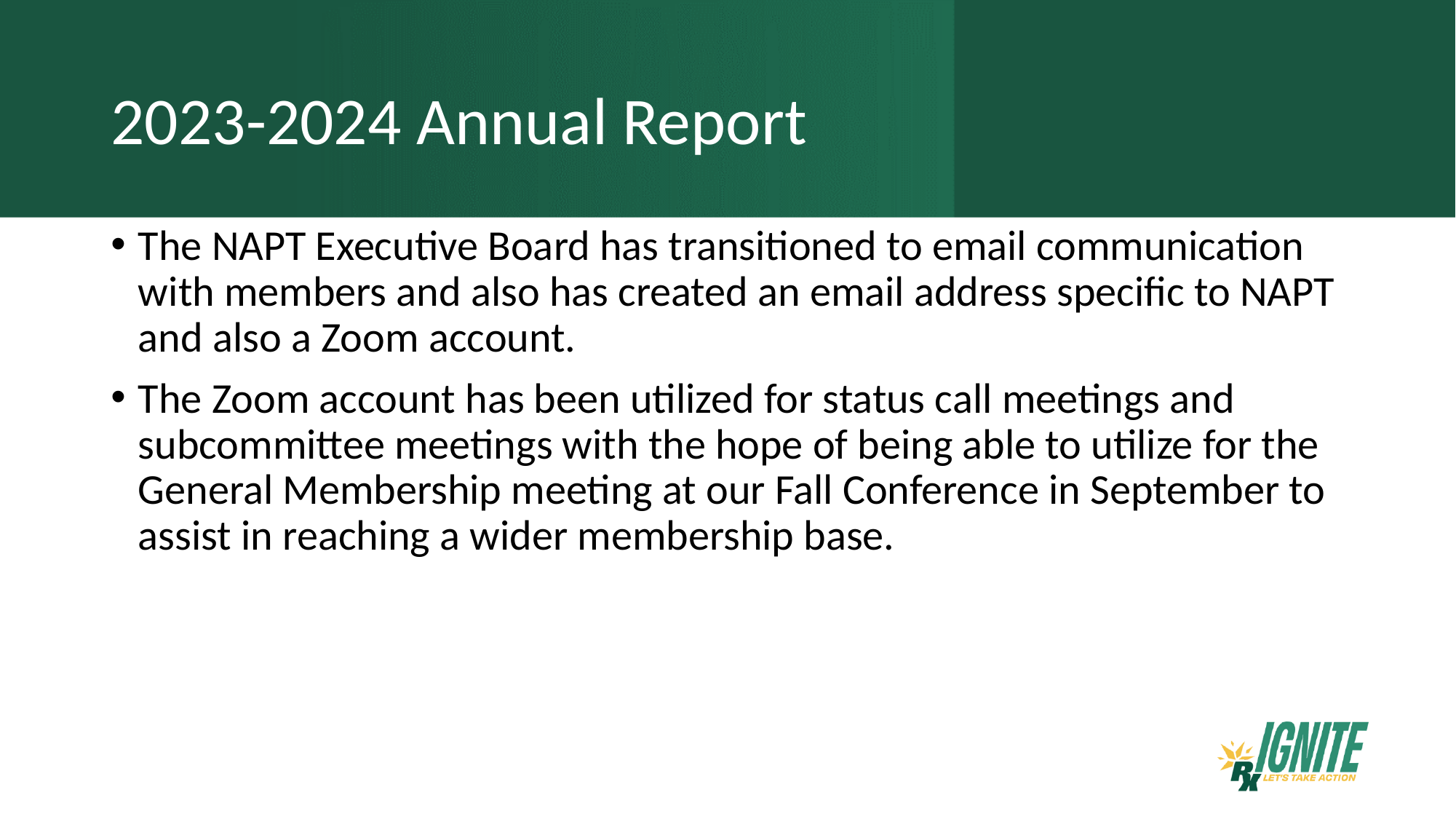

# 2023-2024 Annual Report
The NAPT Executive Board has transitioned to email communication with members and also has created an email address specific to NAPT and also a Zoom account.
The Zoom account has been utilized for status call meetings and subcommittee meetings with the hope of being able to utilize for the General Membership meeting at our Fall Conference in September to assist in reaching a wider membership base.